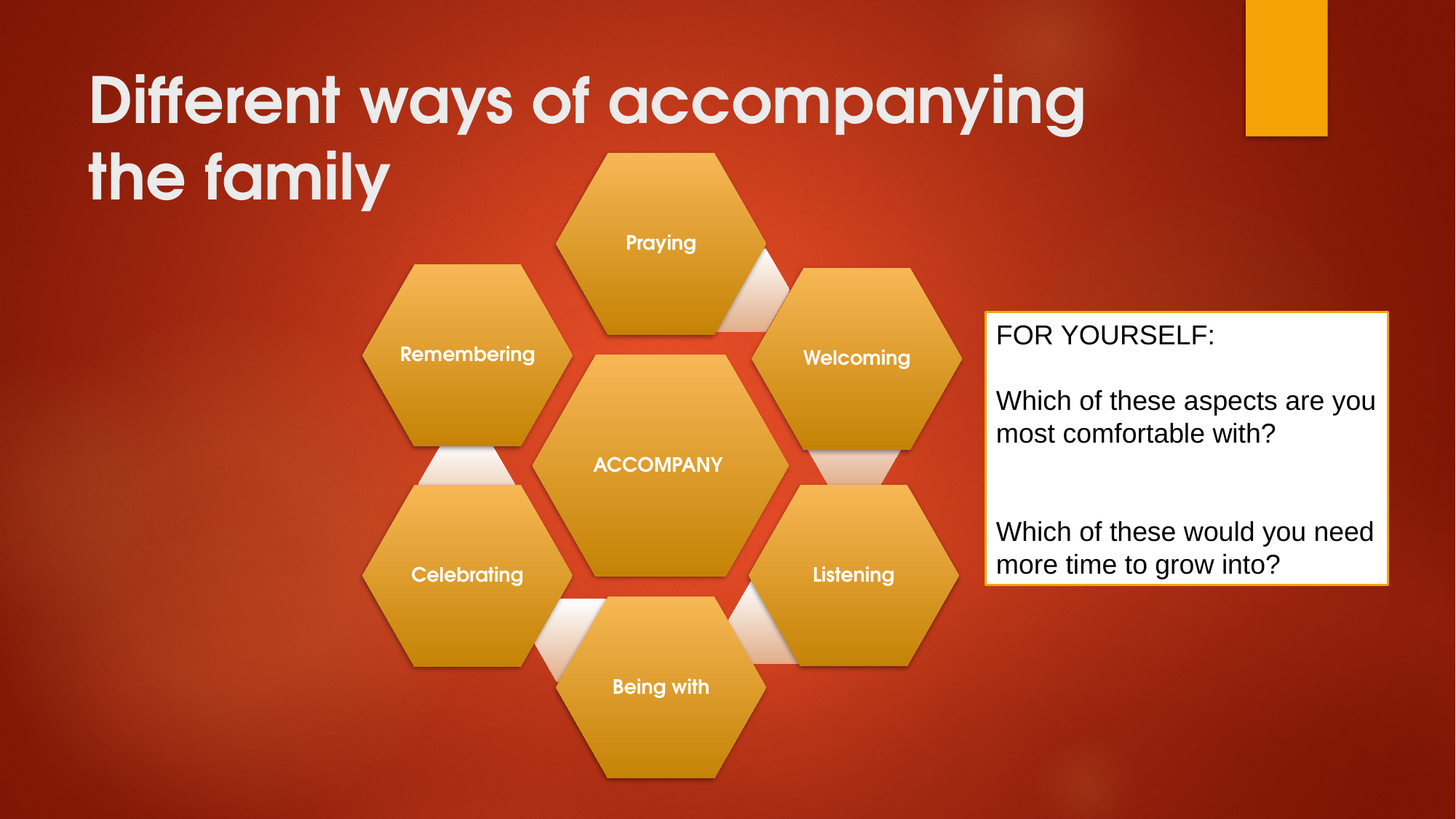

# Different ways of accompanying the family
ACCOMPANY
Praying
Welcoming
Listening
Being with
Celebrating
Remembering
FOR YOURSELF:

Which of these aspects are you most comfortable with?

Which of these would you need more time to grow into?